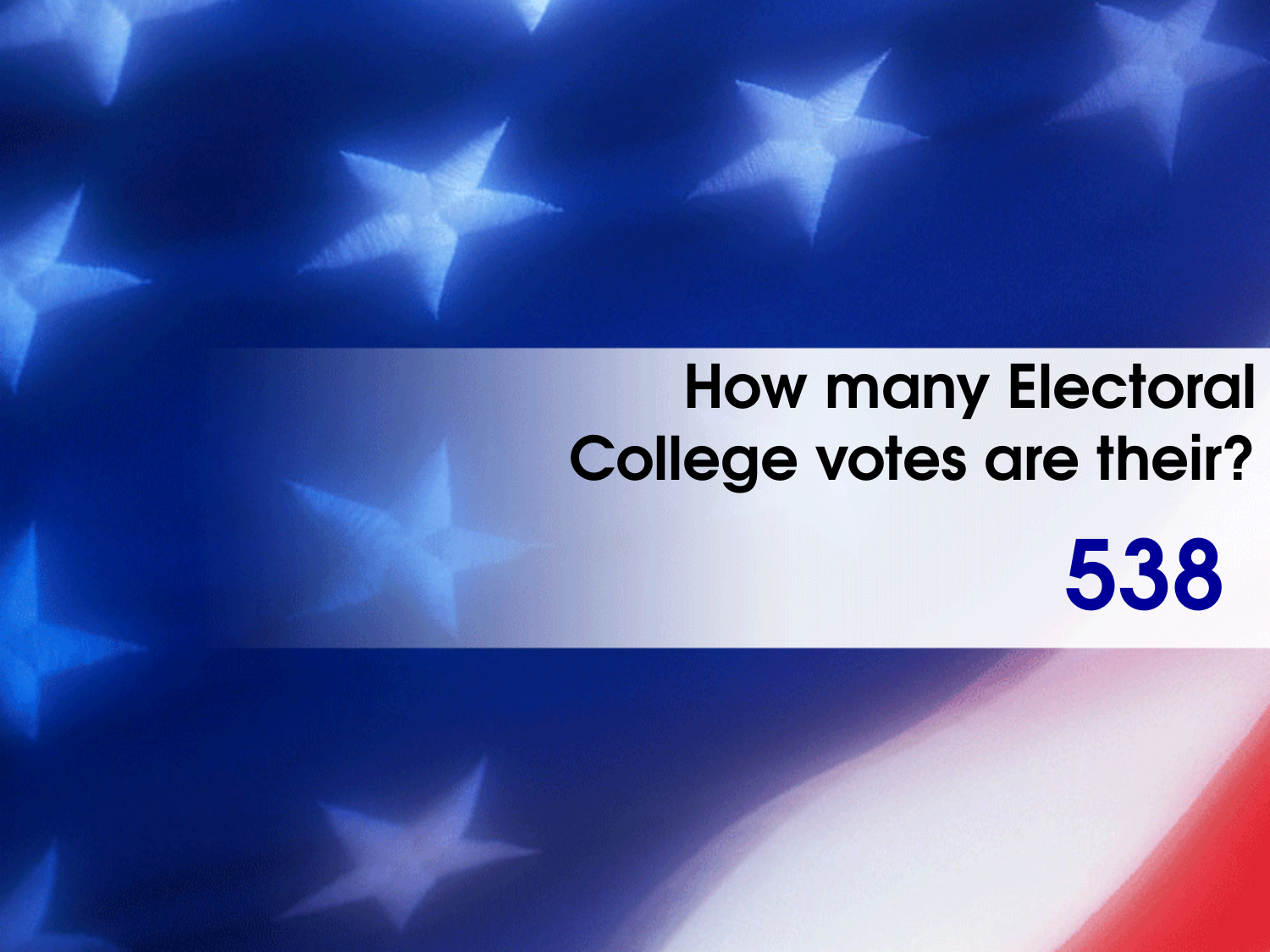

# How many Electoral College votes are their?
538